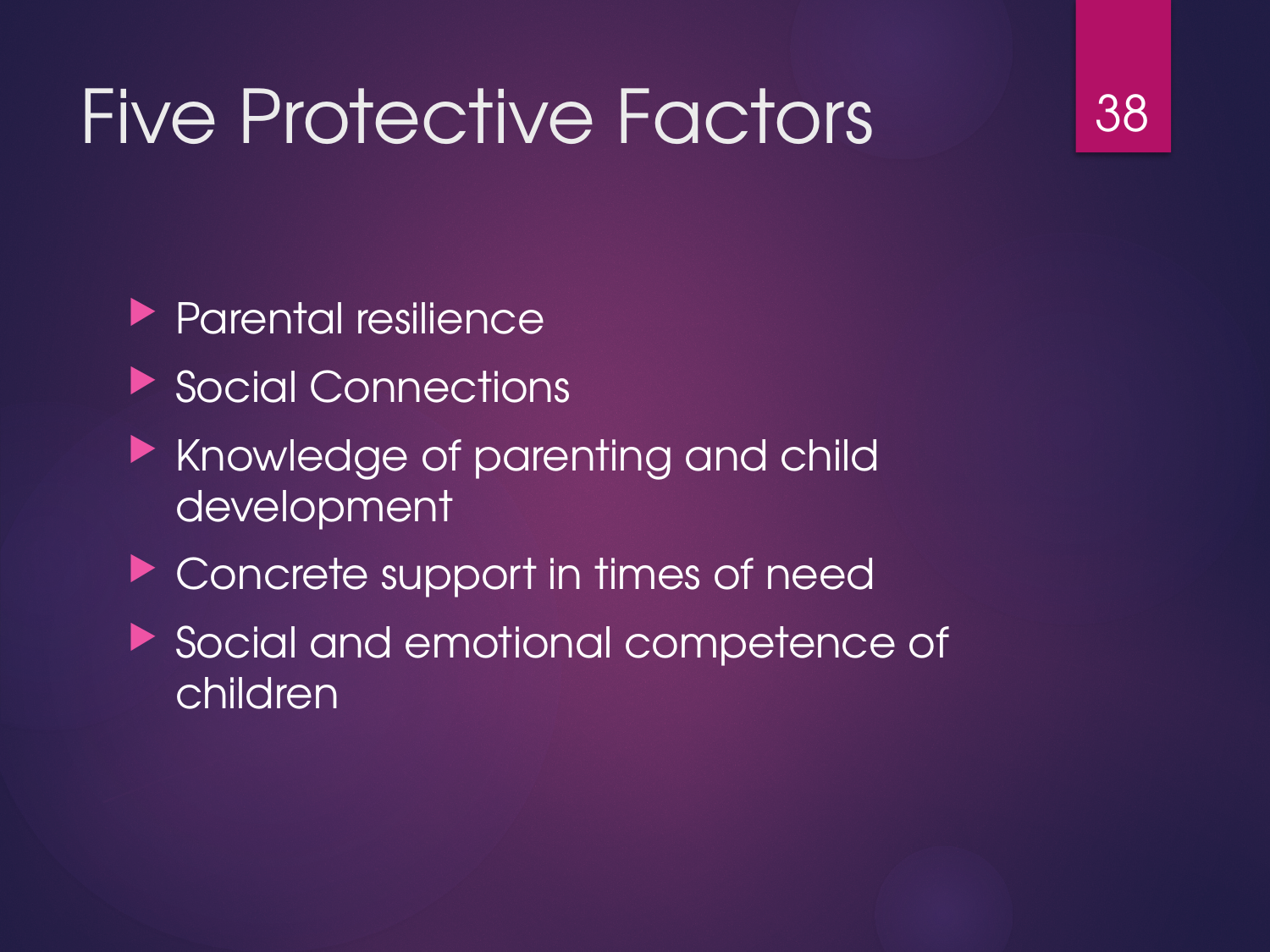

38
# Five Protective Factors
Parental resilience
Social Connections
Knowledge of parenting and child development
Concrete support in times of need
Social and emotional competence of children